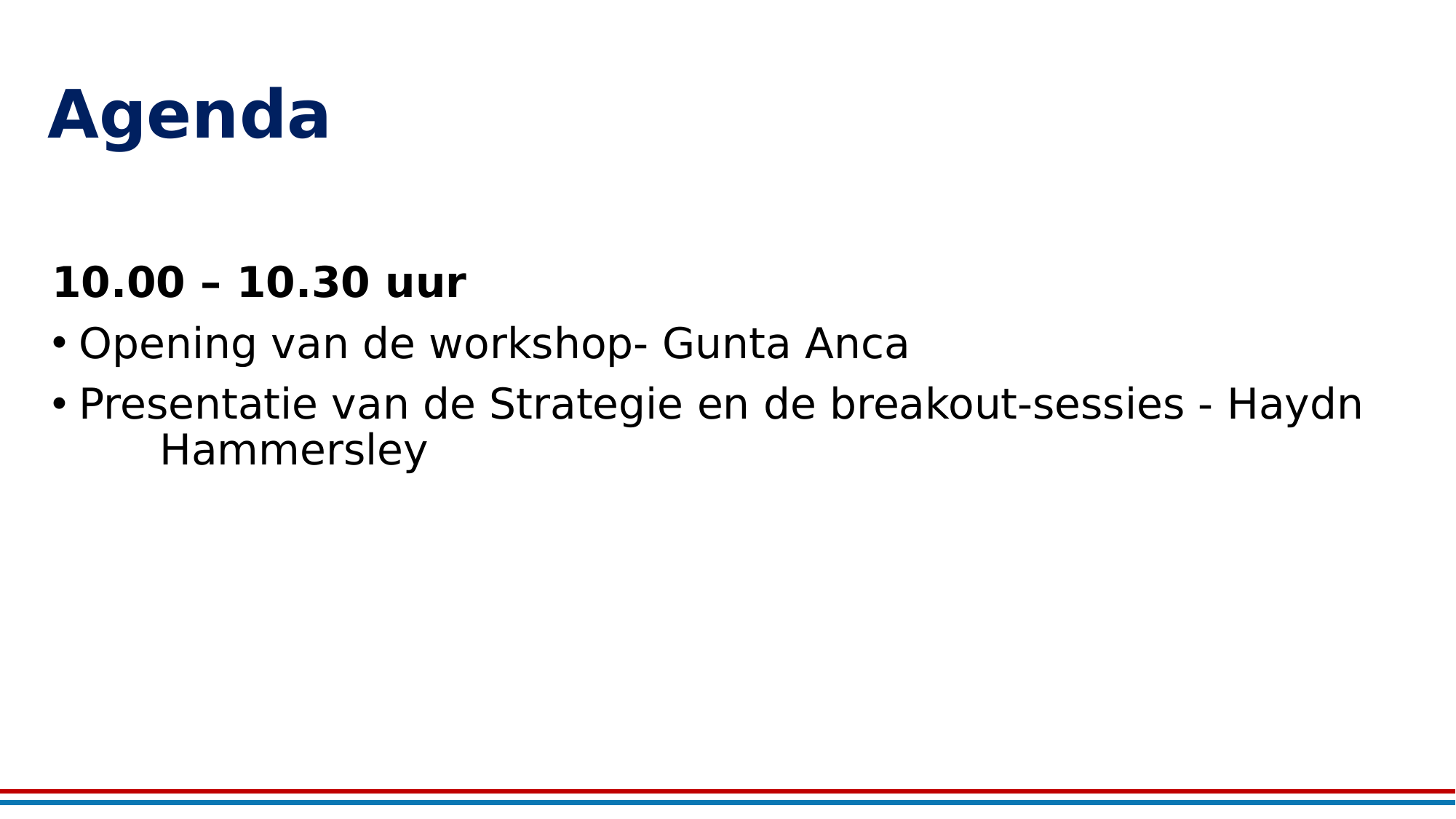

# Agenda
10.00 – 10.30 uur
Opening van de workshop- Gunta Anca
Presentatie van de Strategie en de breakout-sessies - Haydn         Hammersley